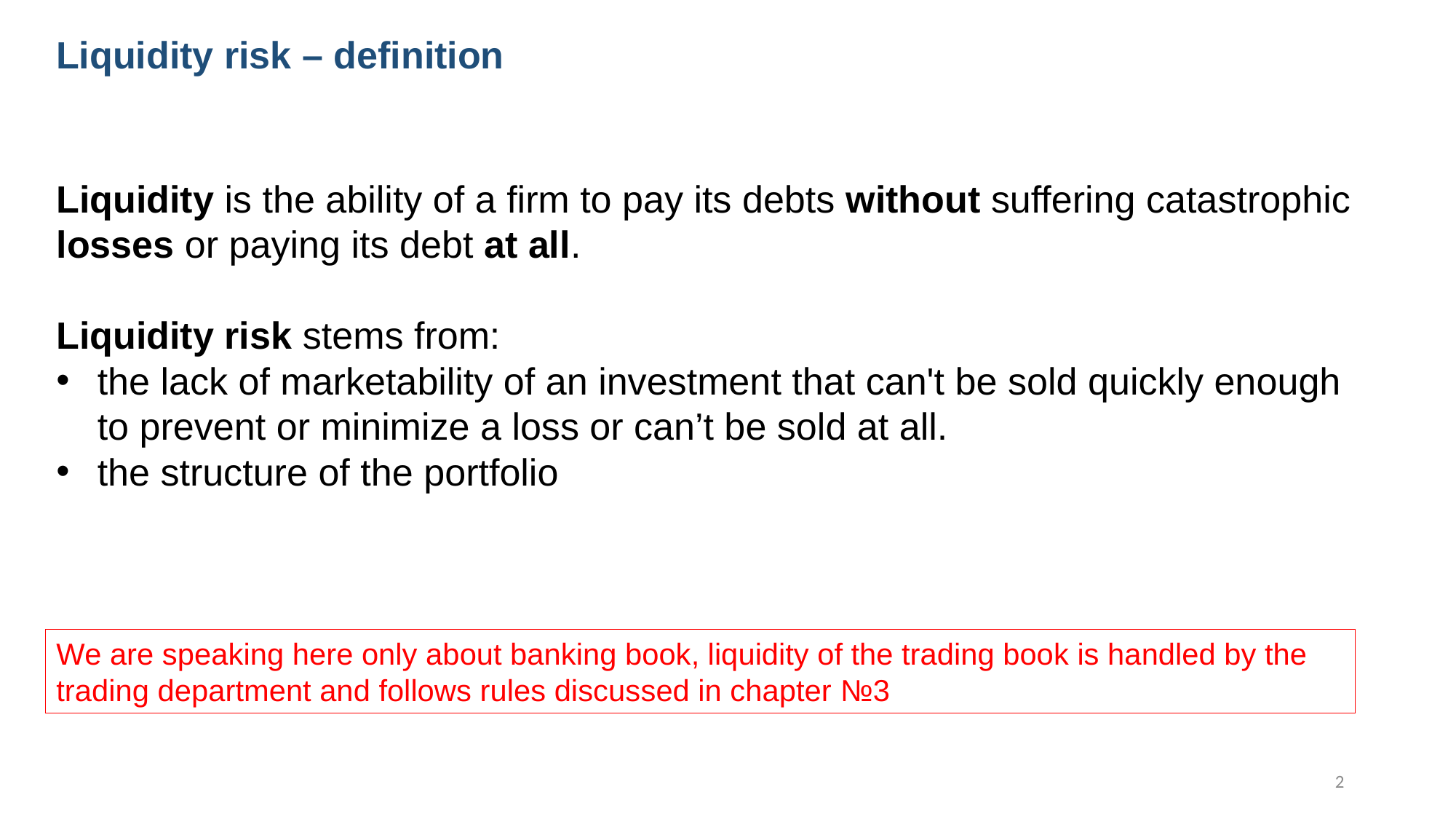

Liquidity risk – definition

Liquidity is the ability of a firm to pay its debts without suffering catastrophic losses or paying its debt at all.

Liquidity risk stems from:
the lack of marketability of an investment that can't be sold quickly enough to prevent or minimize a loss or can’t be sold at all.
the structure of the portfolio
We are speaking here only about banking book, liquidity of the trading book is handled by the trading department and follows rules discussed in chapter №3
2